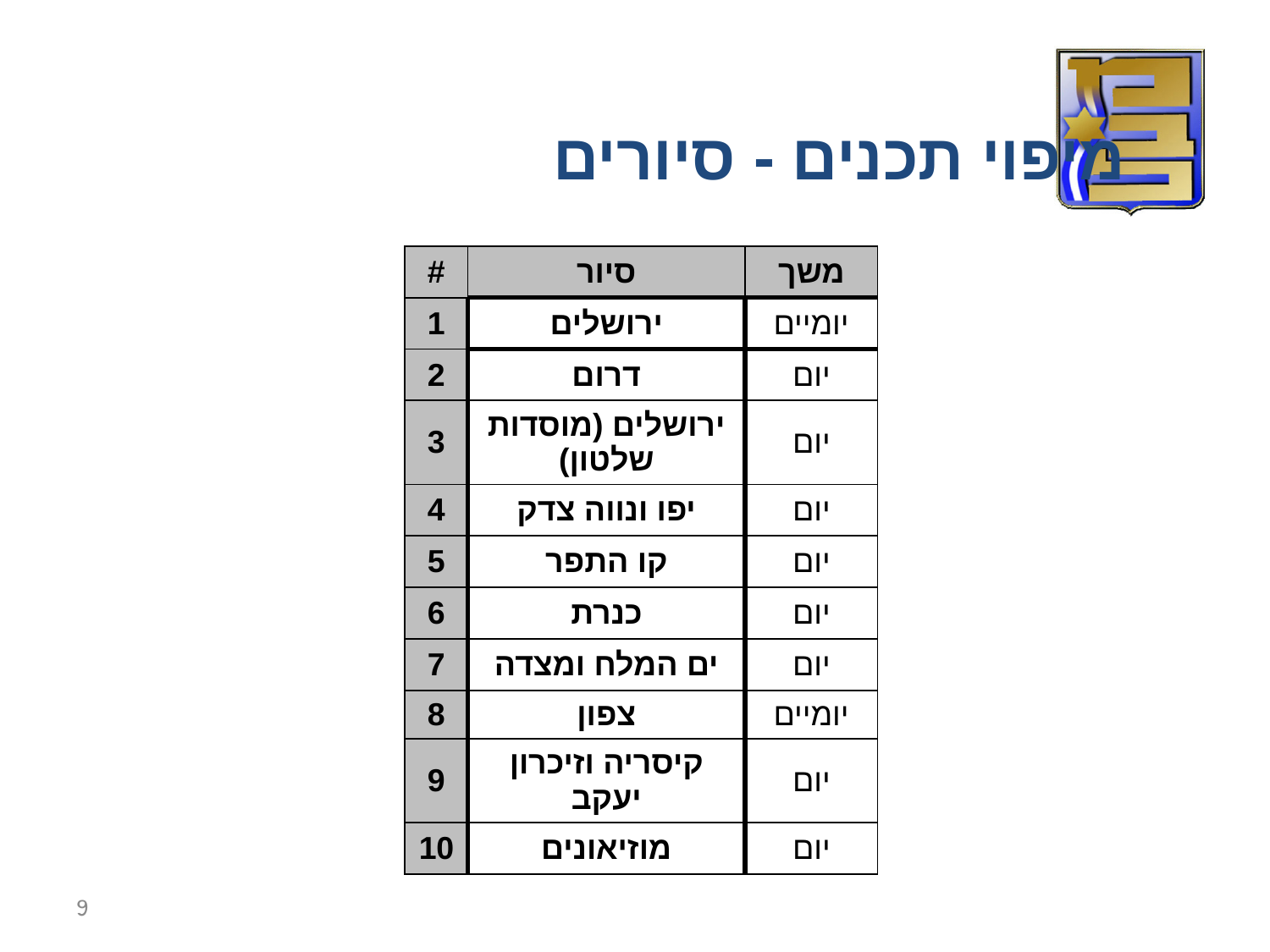

מיפוי תכנים - סיורים
| # | סיור | משך |
| --- | --- | --- |
| 1 | ירושלים | יומיים |
| 2 | דרום | יום |
| 3 | ירושלים (מוסדות שלטון) | יום |
| 4 | יפו ונווה צדק | יום |
| 5 | קו התפר | יום |
| 6 | כנרת | יום |
| 7 | ים המלח ומצדה | יום |
| 8 | צפון | יומיים |
| 9 | קיסריה וזיכרון יעקב | יום |
| 10 | מוזיאונים | יום |
9